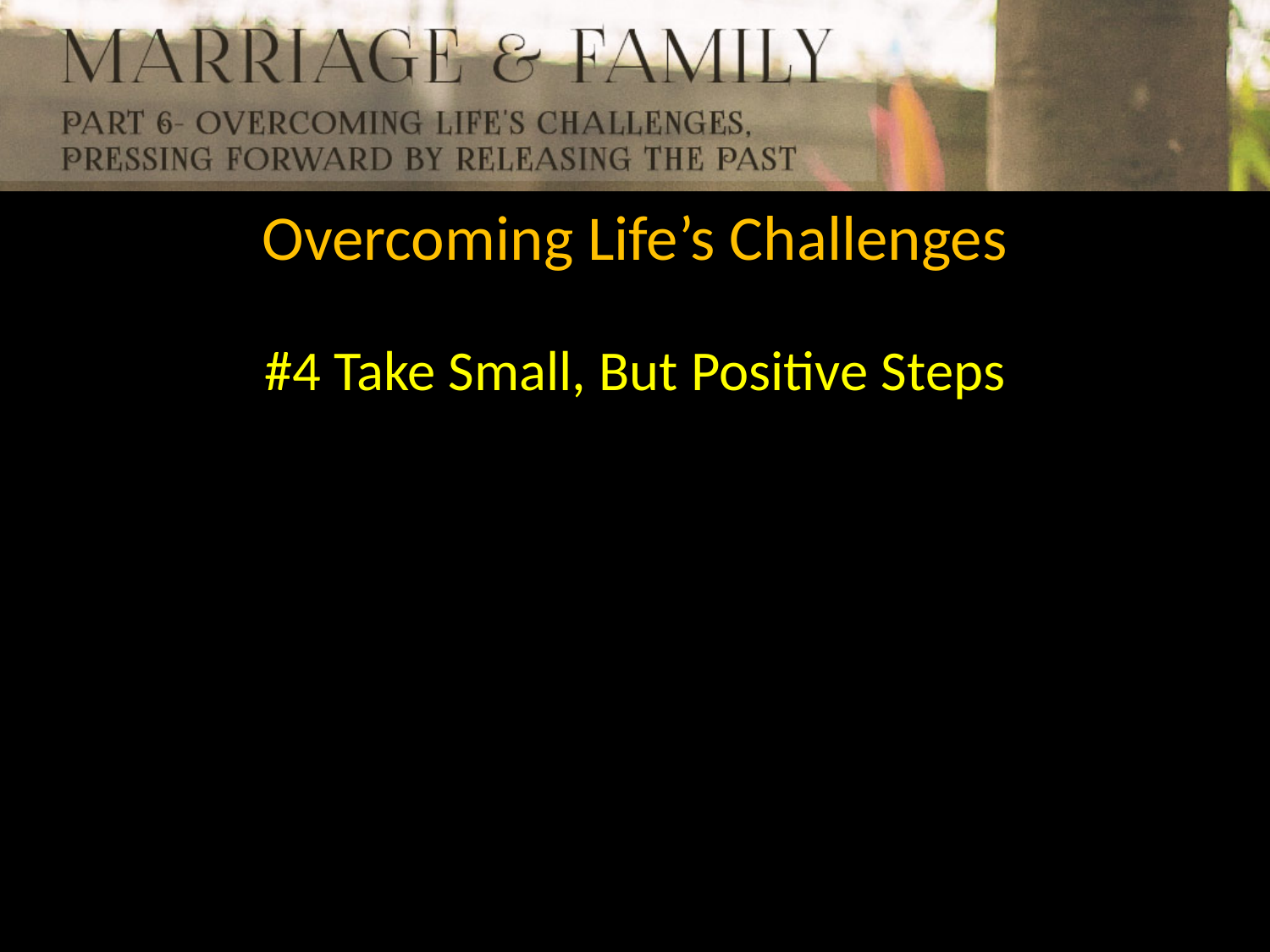

Overcoming Life’s Challenges
#4 Take Small, But Positive Steps